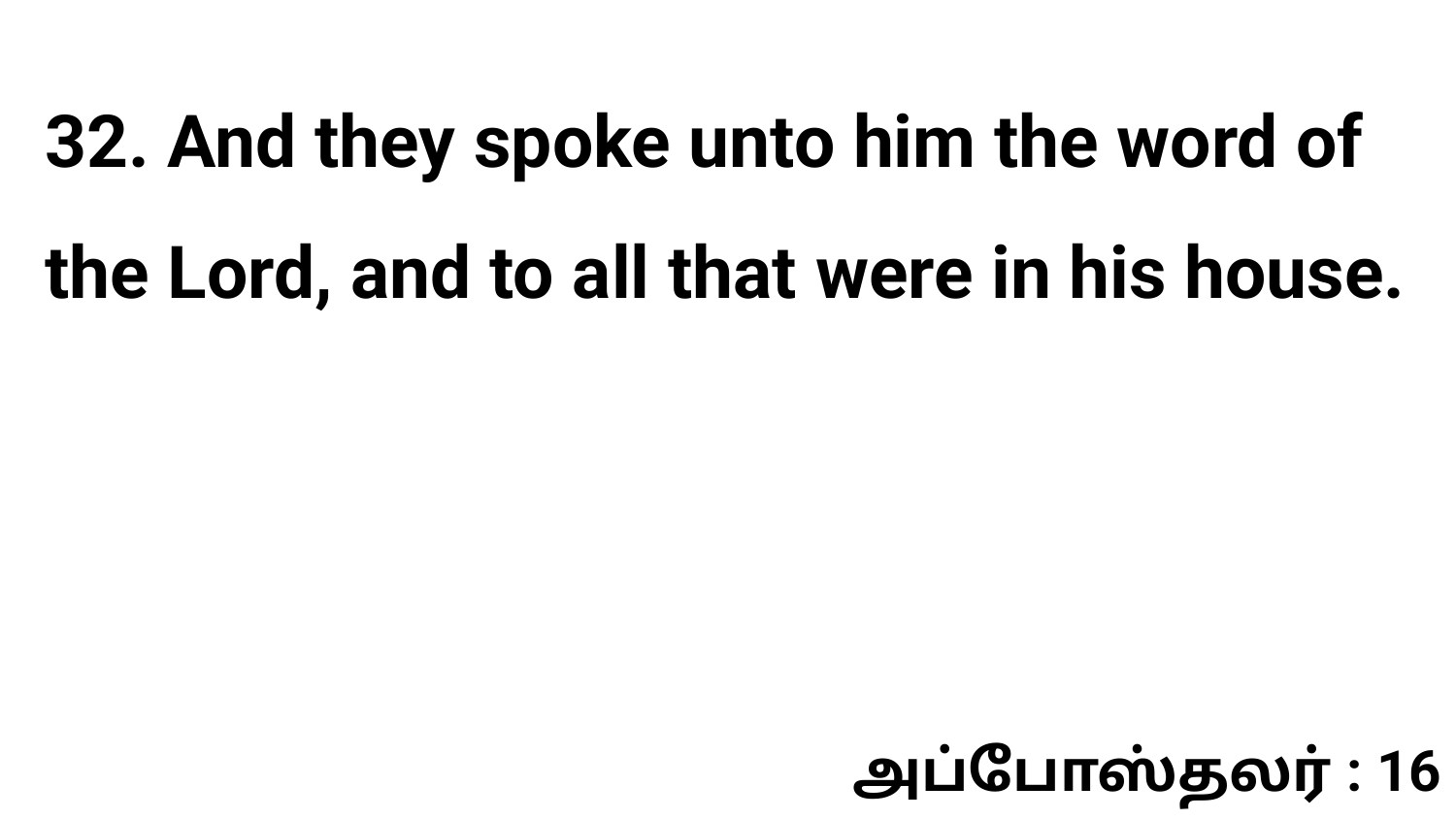

32. And they spoke unto him the word of the Lord, and to all that were in his house.
அப்போஸ்தலர் : 16